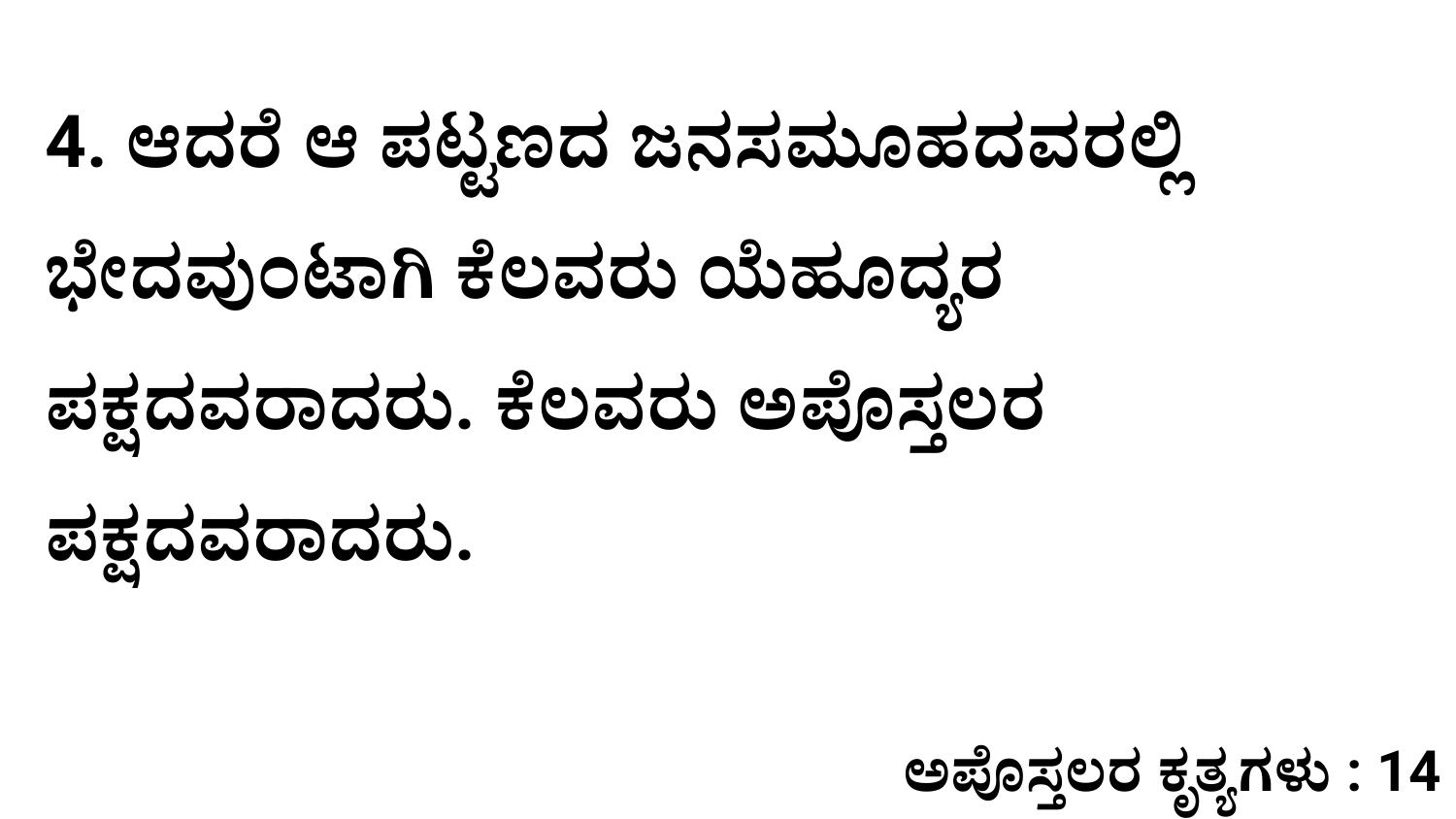

4. ಆದರೆ ಆ ಪಟ್ಟಣದ ಜನಸಮೂಹದವರಲ್ಲಿ ಭೇದವುಂಟಾಗಿ ಕೆಲವರು ಯೆಹೂದ್ಯರ ಪಕ್ಷದವರಾದರು. ಕೆಲವರು ಅಪೊಸ್ತಲರ ಪಕ್ಷದವರಾದರು.
ಅಪೊಸ್ತಲರ ಕೃತ್ಯಗಳು : 14